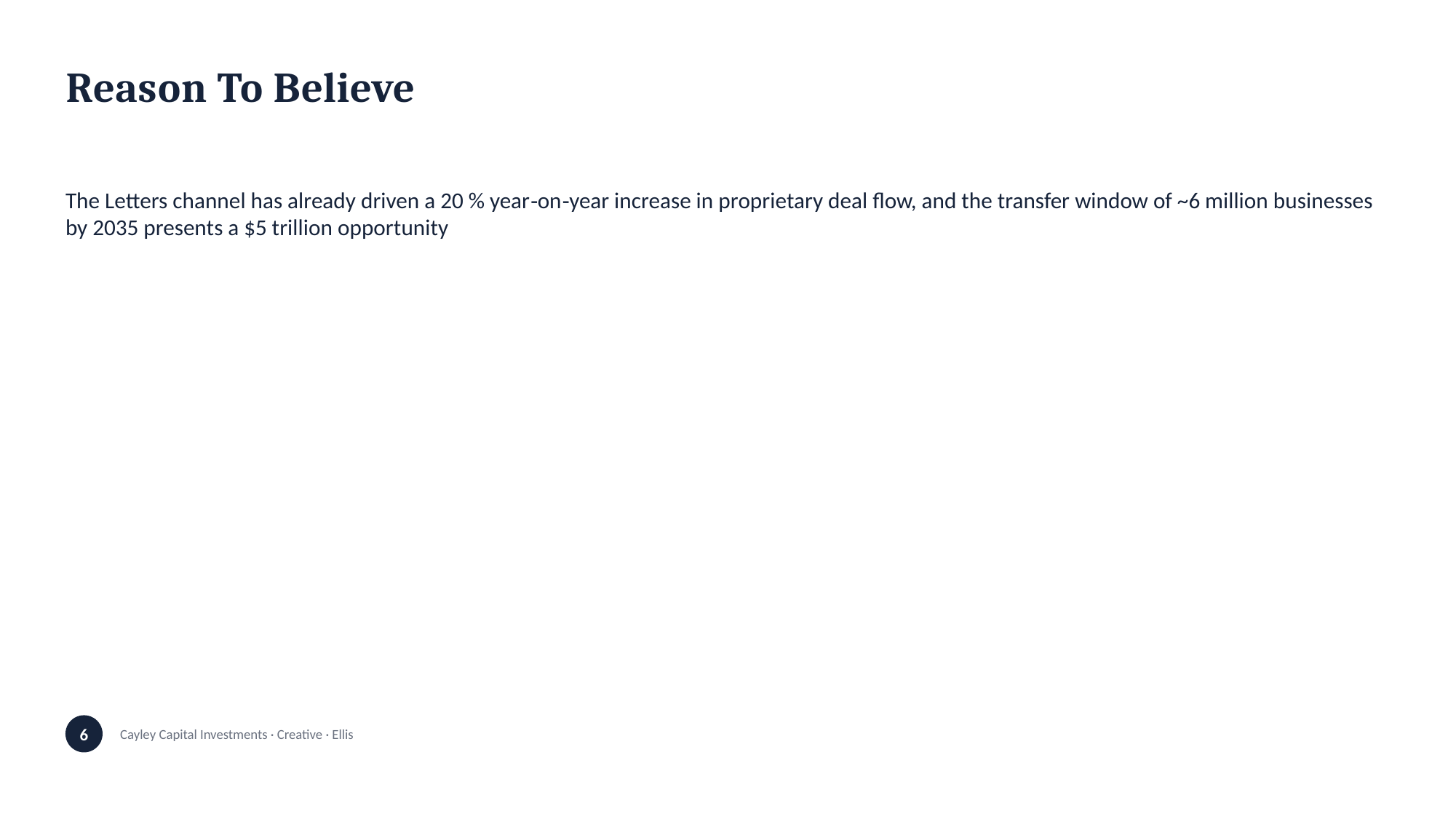

Reason To Believe
The Letters channel has already driven a 20 % year‑on‑year increase in proprietary deal flow, and the transfer window of ~6 million businesses by 2035 presents a $5 trillion opportunity

6
Cayley Capital Investments · Creative · Ellis